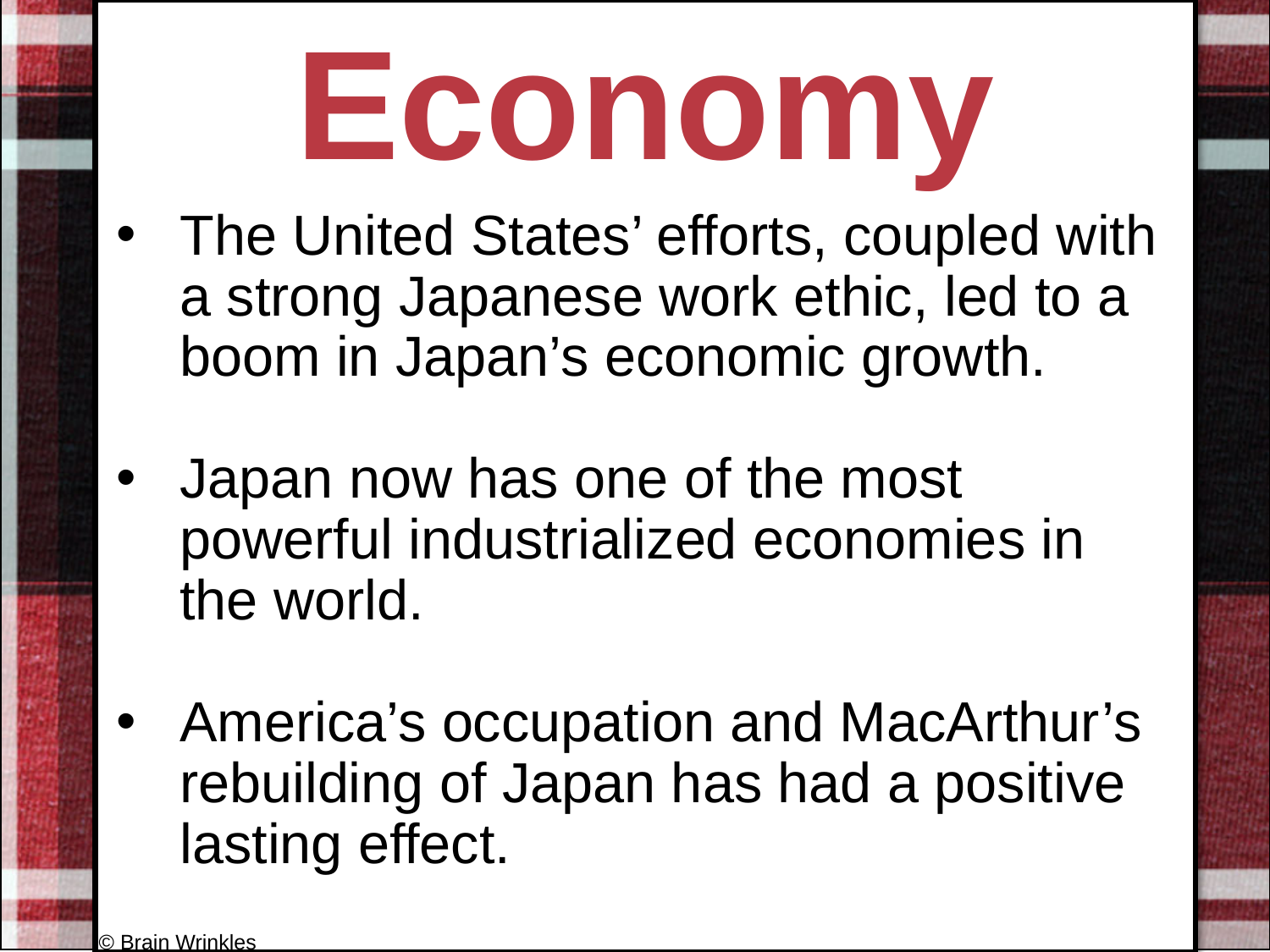

Economy

#
The United States’ efforts, coupled with a strong Japanese work ethic, led to a boom in Japan’s economic growth.

Japan now has one of the most powerful industrialized economies in the world.

America’s occupation and MacArthur’s rebuilding of Japan has had a positive lasting effect.

© Brain Wrinkles